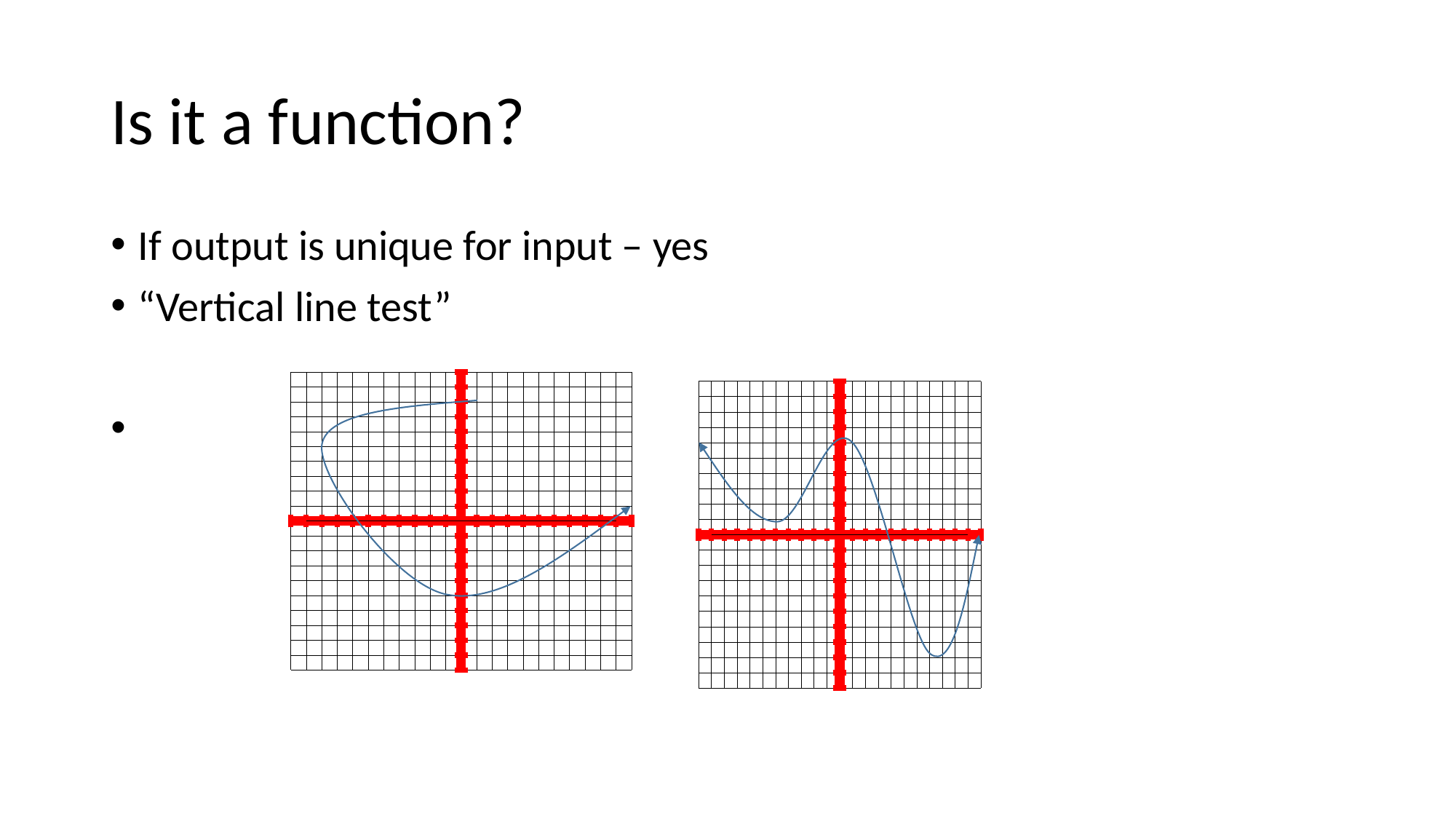

# Is it a function?
If output is unique for input – yes
“Vertical line test”

### Chart

| Category |  |  |  |
|---|---|---|---|

### Chart

| Category |  |  |  |
|---|---|---|---|